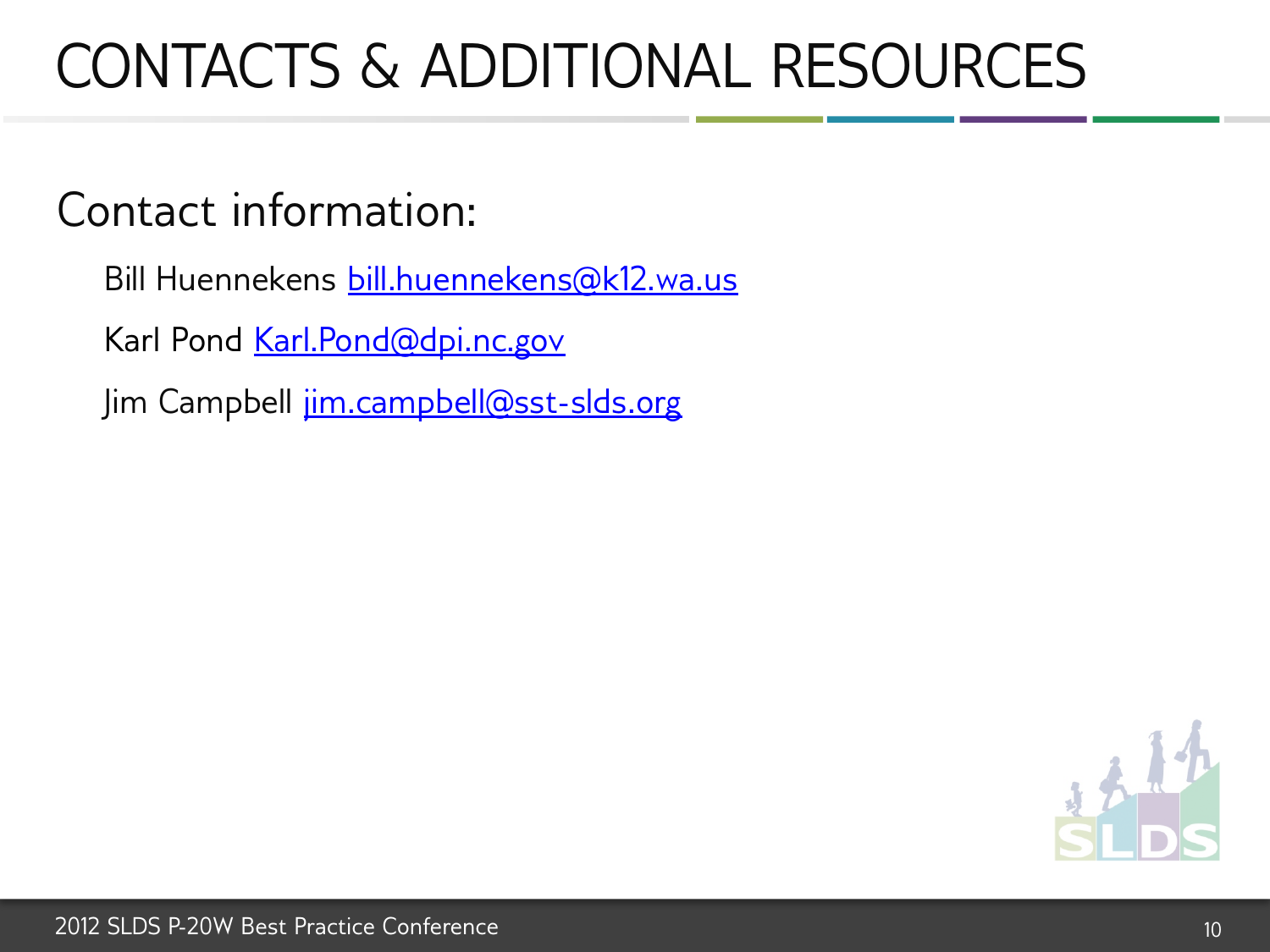

# Contacts & Additional Resources
Contact information:
	Bill Huennekens bill.huennekens@k12.wa.us
	Karl Pond Karl.Pond@dpi.nc.gov
	Jim Campbell jim.campbell@sst-slds.org

10